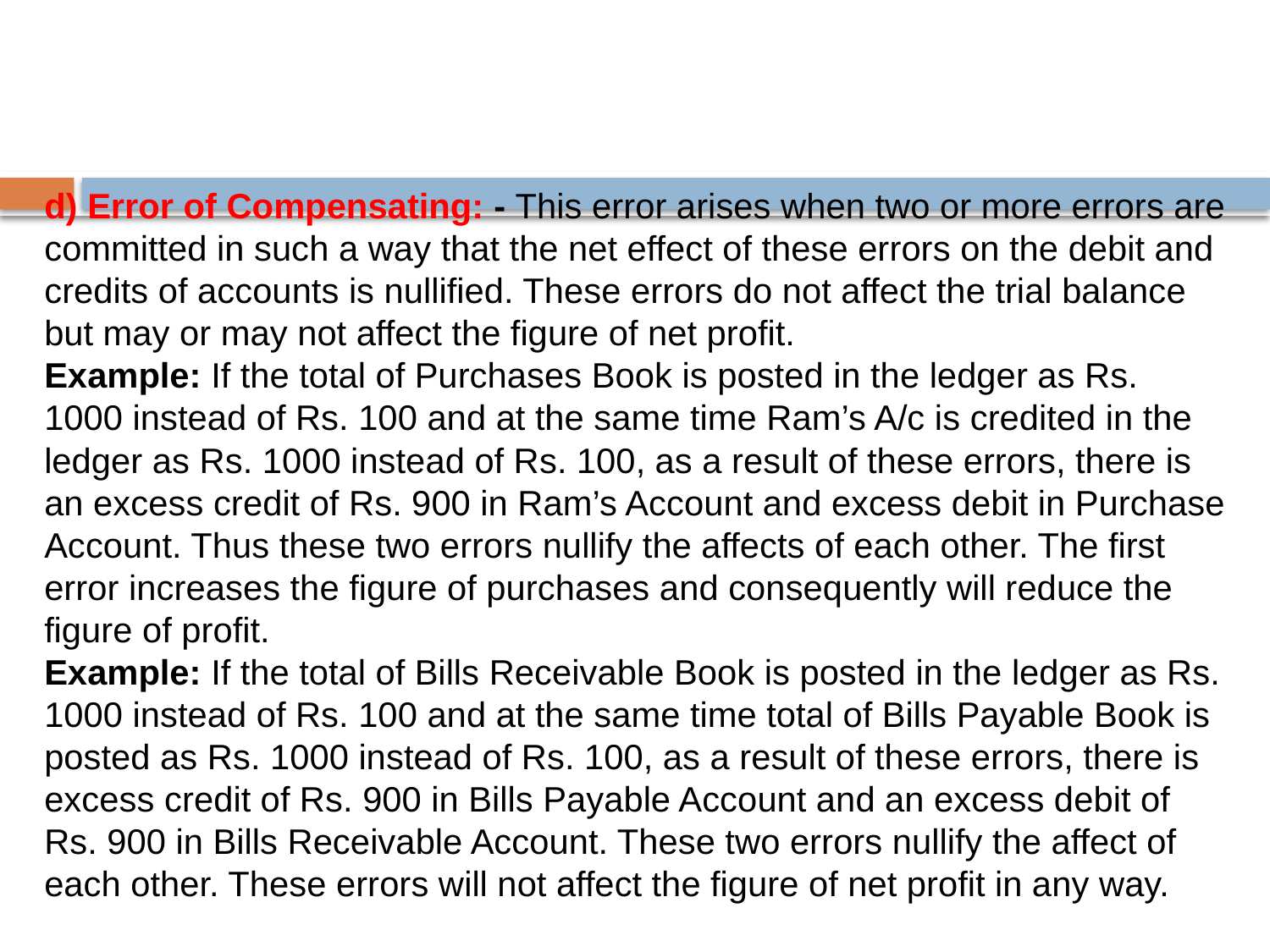

# d) Error of Compensating: - This error arises when two or more errors are committed in such a way that the net effect of these errors on the debit and credits of accounts is nullified. These errors do not affect the trial balance but may or may not affect the figure of net profit. Example: If the total of Purchases Book is posted in the ledger as Rs. 1000 instead of Rs. 100 and at the same time Ram’s A/c is credited in the ledger as Rs. 1000 instead of Rs. 100, as a result of these errors, there is an excess credit of Rs. 900 in Ram’s Account and excess debit in Purchase Account. Thus these two errors nullify the affects of each other. The first error increases the figure of purchases and consequently will reduce the figure of profit. Example: If the total of Bills Receivable Book is posted in the ledger as Rs. 1000 instead of Rs. 100 and at the same time total of Bills Payable Book is posted as Rs. 1000 instead of Rs. 100, as a result of these errors, there is excess credit of Rs. 900 in Bills Payable Account and an excess debit of Rs. 900 in Bills Receivable Account. These two errors nullify the affect of each other. These errors will not affect the figure of net profit in any way.